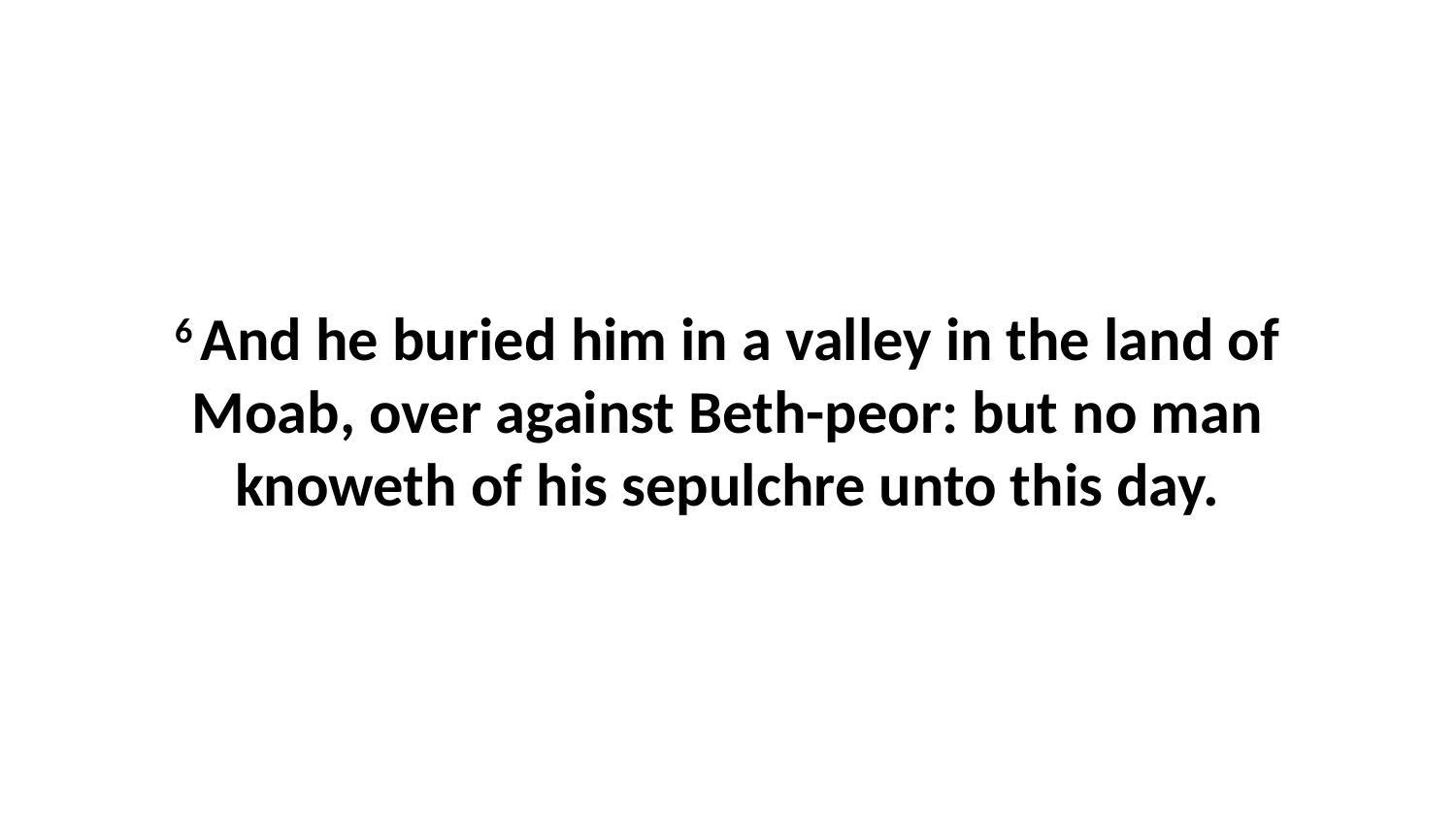

6 And he buried him in a valley in the land of Moab, over against Beth-peor: but no man knoweth of his sepulchre unto this day.